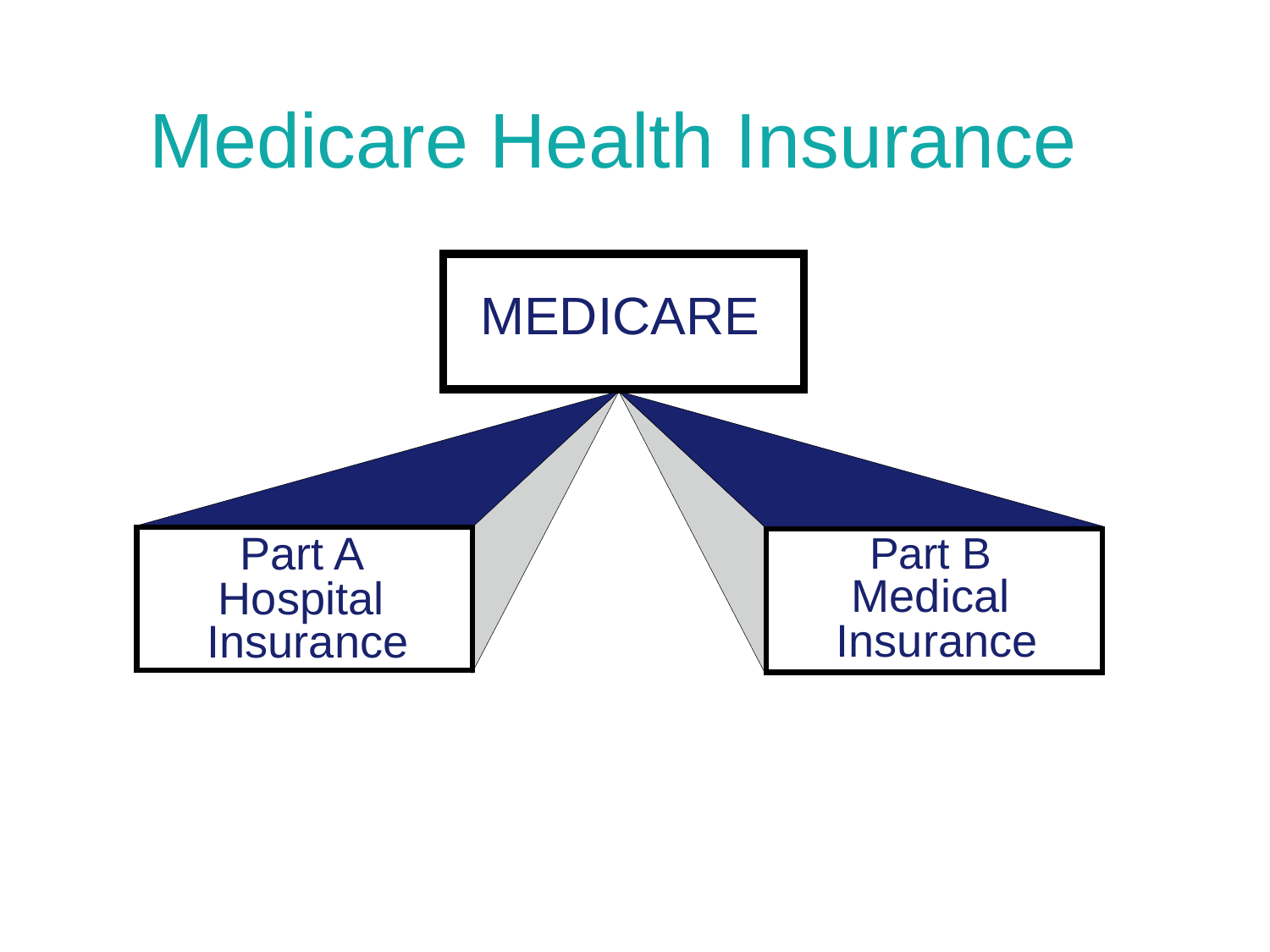

Medicare Health Insurance

MEDICARE

Part A
Hospital
Insurance

Part B
Medical
Insurance